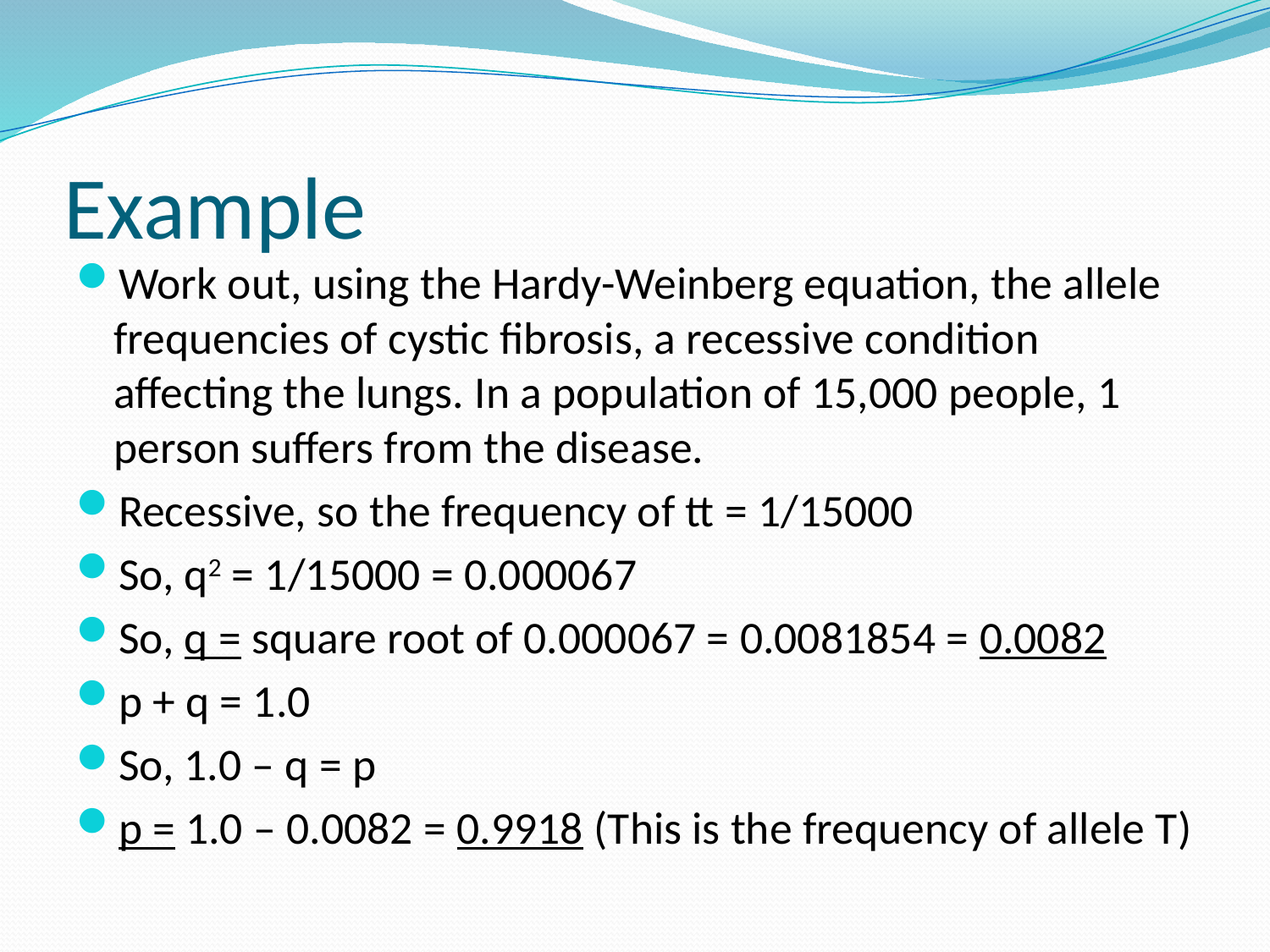

# Example
Work out, using the Hardy-Weinberg equation, the allele frequencies of cystic fibrosis, a recessive condition affecting the lungs. In a population of 15,000 people, 1 person suffers from the disease.
Recessive, so the frequency of tt = 1/15000
So, q2 = 1/15000 = 0.000067
So, q = square root of 0.000067 = 0.0081854 = 0.0082
p + q = 1.0
So, 1.0 – q = p
p = 1.0 – 0.0082 = 0.9918 (This is the frequency of allele T)